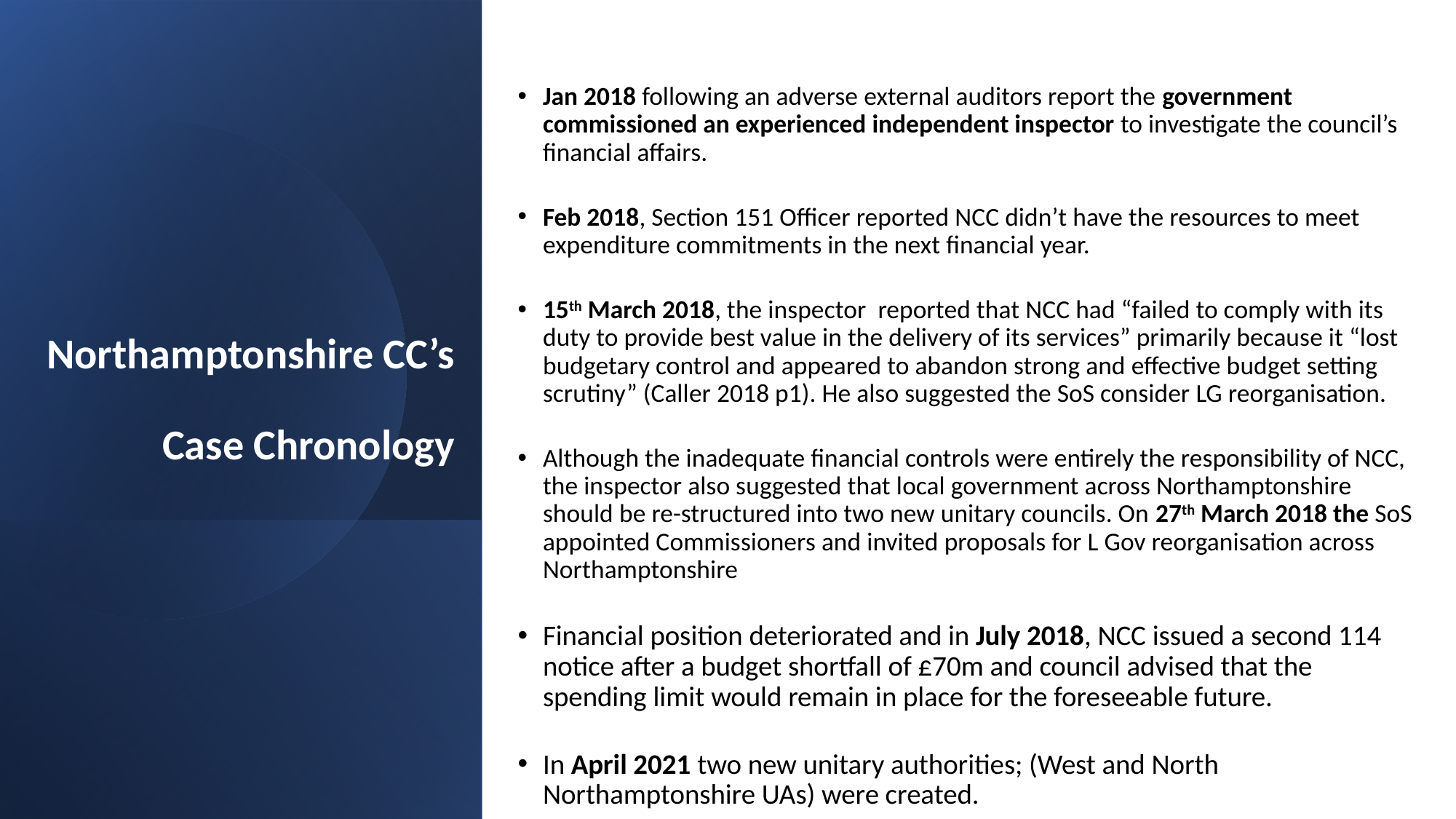

# Northamptonshire CC’s Case Chronology
Jan 2018 following an adverse external auditors report the government commissioned an experienced independent inspector to investigate the council’s financial affairs.

Feb 2018, Section 151 Officer reported NCC didn’t have the resources to meet expenditure commitments in the next financial year.

15th March 2018, the inspector  reported that NCC had “failed to comply with its duty to provide best value in the delivery of its services” primarily because it “lost budgetary control and appeared to abandon strong and effective budget setting scrutiny” (Caller 2018 p1). He also suggested the SoS consider LG reorganisation.

Although the inadequate financial controls were entirely the responsibility of NCC, the inspector also suggested that local government across Northamptonshire should be re-structured into two new unitary councils. On 27th March 2018 the SoS appointed Commissioners and invited proposals for L Gov reorganisation across Northamptonshire

Financial position deteriorated and in July 2018, NCC issued a second 114 notice after a budget shortfall of £70m and council advised that the spending limit would remain in place for the foreseeable future.

In April 2021 two new unitary authorities; (West and North Northamptonshire UAs) were created.